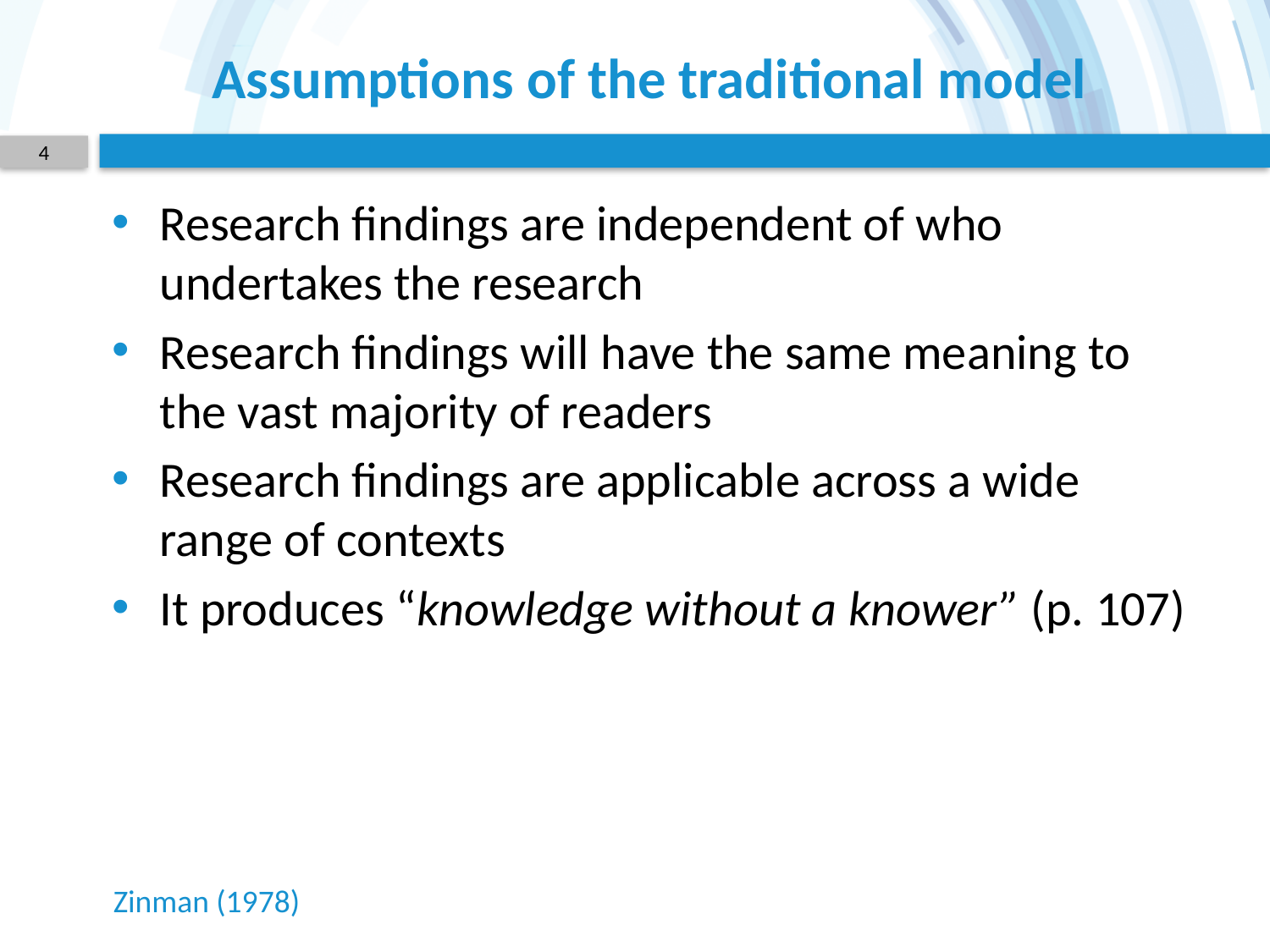

# Assumptions of the traditional model
4
Research findings are independent of who undertakes the research
Research findings will have the same meaning to the vast majority of readers
Research findings are applicable across a wide range of contexts
It produces “knowledge without a knower” (p. 107)
Zinman (1978)